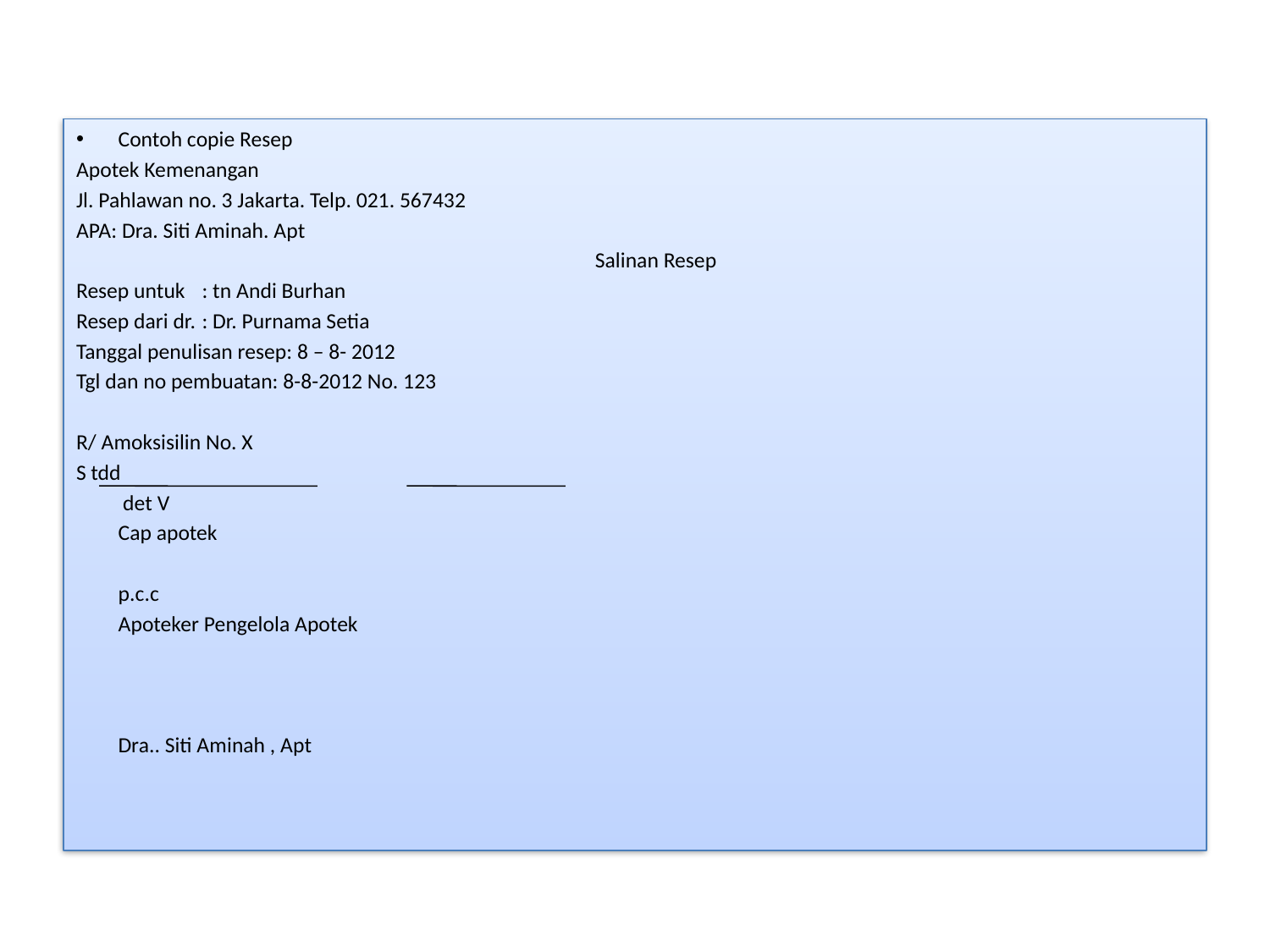

Contoh copie Resep
Apotek Kemenangan
Jl. Pahlawan no. 3 Jakarta. Telp. 021. 567432
APA: Dra. Siti Aminah. Apt
		Salinan Resep
Resep untuk		: tn Andi Burhan
Resep dari dr.		: Dr. Purnama Setia
Tanggal penulisan resep: 8 – 8- 2012
Tgl dan no pembuatan: 8-8-2012 No. 123

R/ Amoksisilin No. X
S tdd
			 det V
		Cap apotek

			p.c.c
		Apoteker Pengelola Apotek

		Dra.. Siti Aminah , Apt